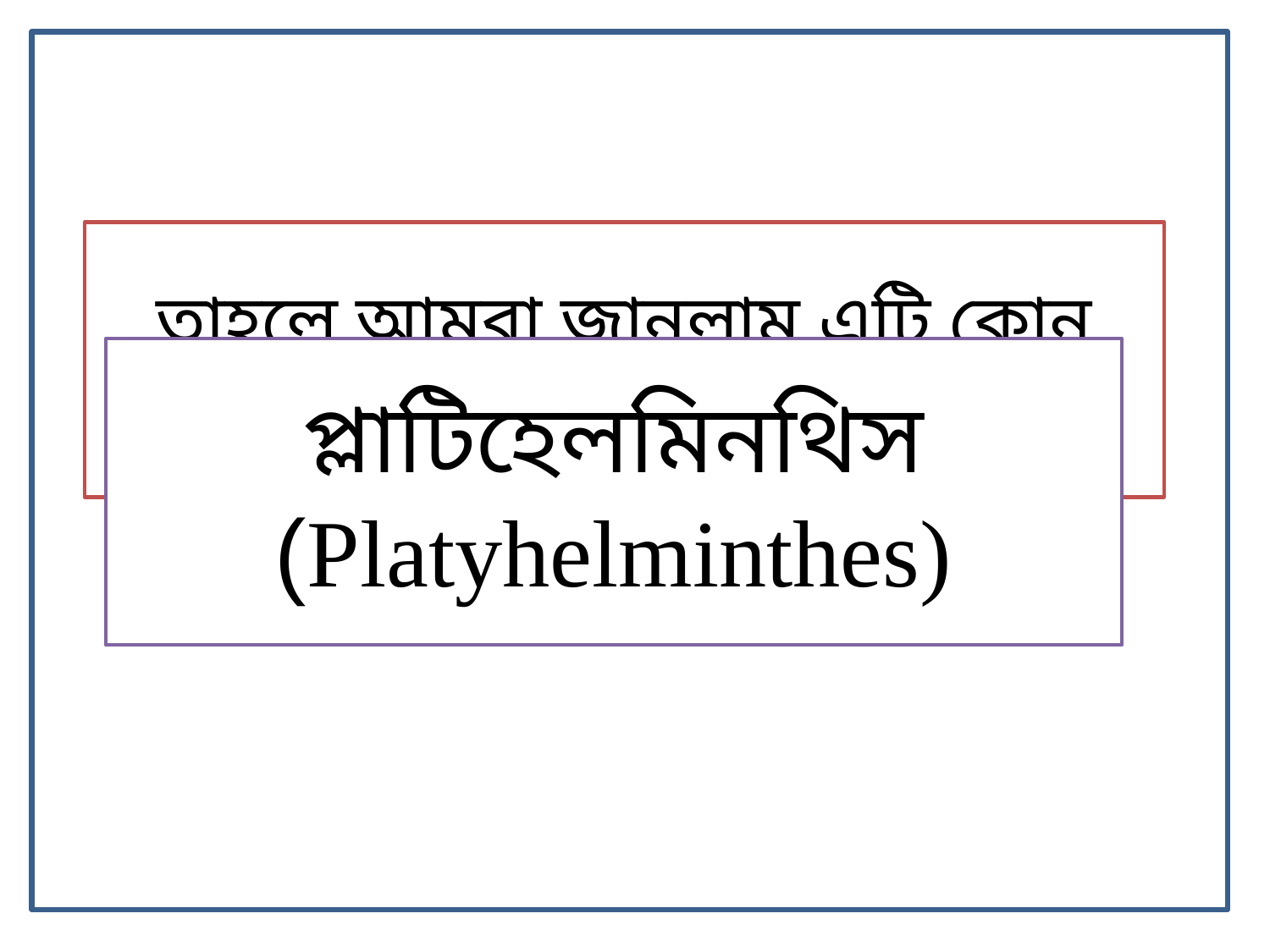

তাহলে আমরা জানলাম এটি কোন পর্বের প্রাণি
প্লাটিহেলমিনথিস
(Platyhelminthes)